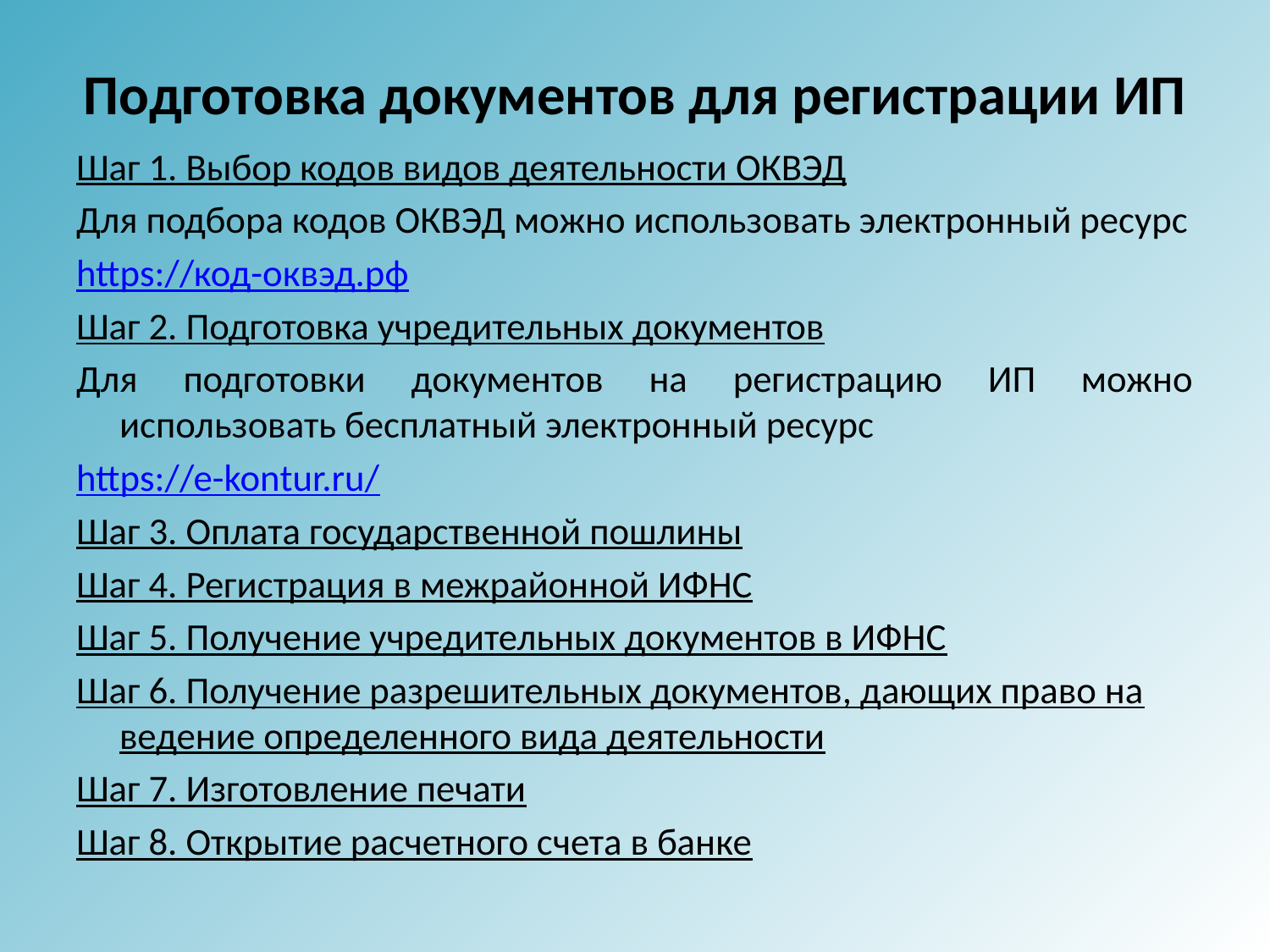

# Подготовка документов для регистрации ИП
Шаг 1. Выбор кодов видов деятельности ОКВЭД
Для подбора кодов ОКВЭД можно использовать электронный ресурс
https://код-оквэд.рф
Шаг 2. Подготовка учредительных документов
Для подготовки документов на регистрацию ИП можно использовать бесплатный электронный ресурс
https://e-kontur.ru/
Шаг 3. Оплата государственной пошлины
Шаг 4. Регистрация в межрайонной ИФНС
Шаг 5. Получение учредительных документов в ИФНС
Шаг 6. Получение разрешительных документов, дающих право на ведение определенного вида деятельности
Шаг 7. Изготовление печати
Шаг 8. Открытие расчетного счета в банке